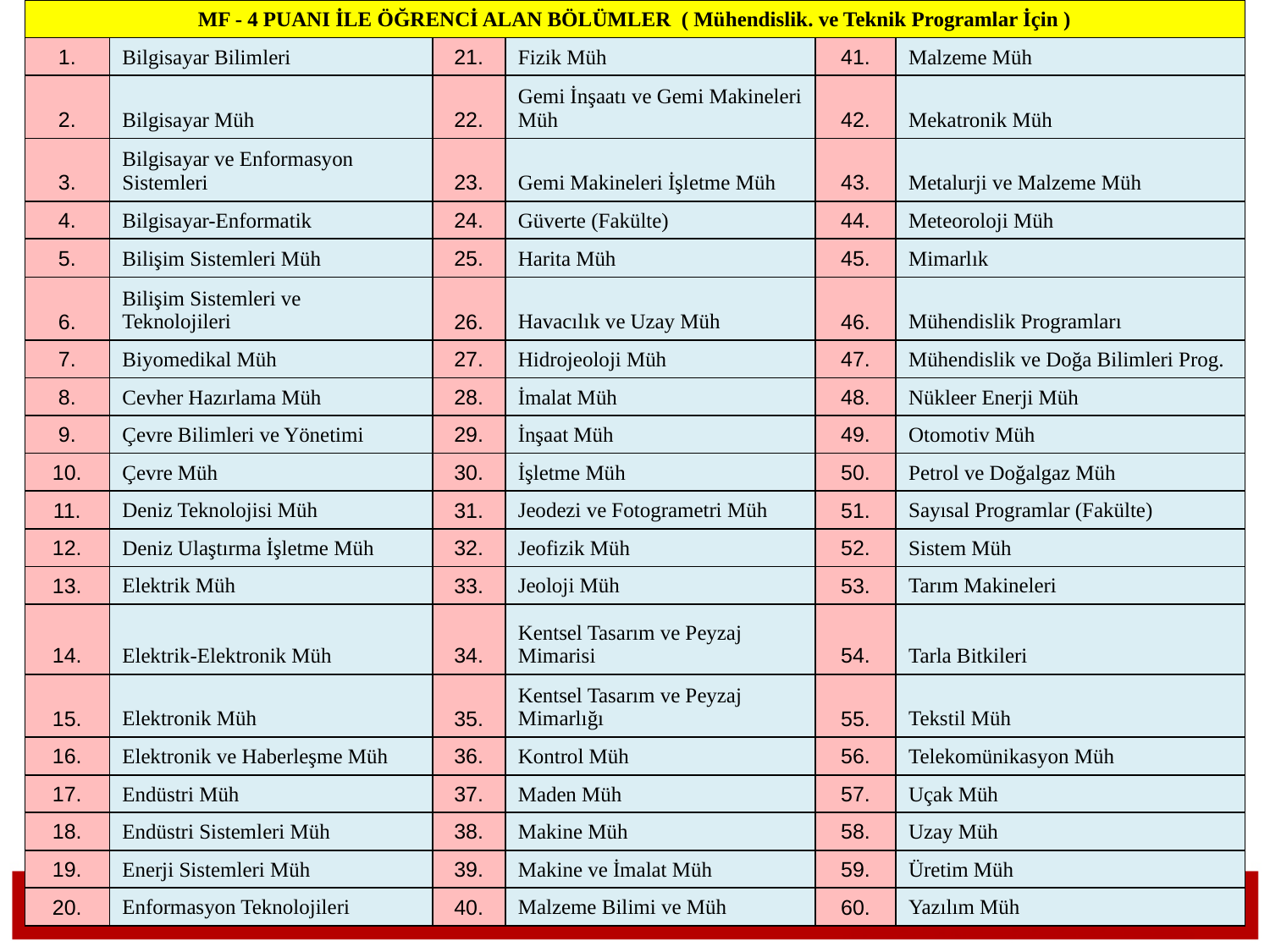

| MF - 4 PUANI İLE ÖĞRENCİ ALAN BÖLÜMLER ( Mühendislik. ve Teknik Programlar İçin ) |  |  |  |  |  |
| --- | --- | --- | --- | --- | --- |
| 1. | Bilgisayar Bilimleri | 21. | Fizik Müh | 41. | Malzeme Müh |
| 2. | Bilgisayar Müh | 22. | Gemi İnşaatı ve Gemi Makineleri Müh | 42. | Mekatronik Müh |
| 3. | Bilgisayar ve Enformasyon Sistemleri | 23. | Gemi Makineleri İşletme Müh | 43. | Metalurji ve Malzeme Müh |
| 4. | Bilgisayar-Enformatik | 24. | Güverte (Fakülte) | 44. | Meteoroloji Müh |
| 5. | Bilişim Sistemleri Müh | 25. | Harita Müh | 45. | Mimarlık |
| 6. | Bilişim Sistemleri ve Teknolojileri | 26. | Havacılık ve Uzay Müh | 46. | Mühendislik Programları |
| 7. | Biyomedikal Müh | 27. | Hidrojeoloji Müh | 47. | Mühendislik ve Doğa Bilimleri Prog. |
| 8. | Cevher Hazırlama Müh | 28. | İmalat Müh | 48. | Nükleer Enerji Müh |
| 9. | Çevre Bilimleri ve Yönetimi | 29. | İnşaat Müh | 49. | Otomotiv Müh |
| 10. | Çevre Müh | 30. | İşletme Müh | 50. | Petrol ve Doğalgaz Müh |
| 11. | Deniz Teknolojisi Müh | 31. | Jeodezi ve Fotogrametri Müh | 51. | Sayısal Programlar (Fakülte) |
| 12. | Deniz Ulaştırma İşletme Müh | 32. | Jeofizik Müh | 52. | Sistem Müh |
| 13. | Elektrik Müh | 33. | Jeoloji Müh | 53. | Tarım Makineleri |
| 14. | Elektrik-Elektronik Müh | 34. | Kentsel Tasarım ve Peyzaj Mimarisi | 54. | Tarla Bitkileri |
| 15. | Elektronik Müh | 35. | Kentsel Tasarım ve Peyzaj Mimarlığı | 55. | Tekstil Müh |
| 16. | Elektronik ve Haberleşme Müh | 36. | Kontrol Müh | 56. | Telekomünikasyon Müh |
| 17. | Endüstri Müh | 37. | Maden Müh | 57. | Uçak Müh |
| 18. | Endüstri Sistemleri Müh | 38. | Makine Müh | 58. | Uzay Müh |
| 19. | Enerji Sistemleri Müh | 39. | Makine ve İmalat Müh | 59. | Üretim Müh |
| 20. | Enformasyon Teknolojileri | 40. | Malzeme Bilimi ve Müh | 60. | Yazılım Müh |